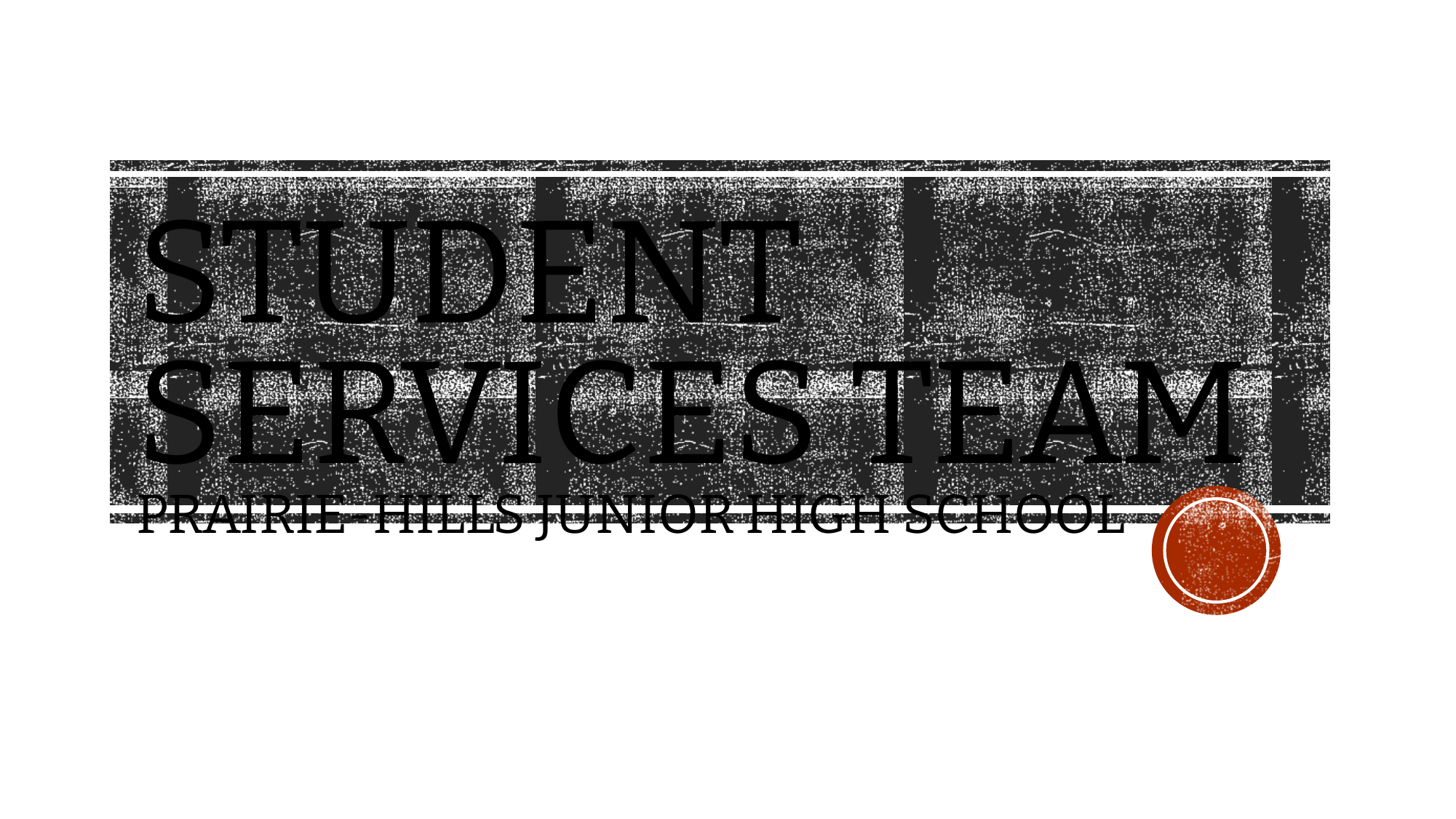

# Student services TEAM Prairie-Hills Junior high school